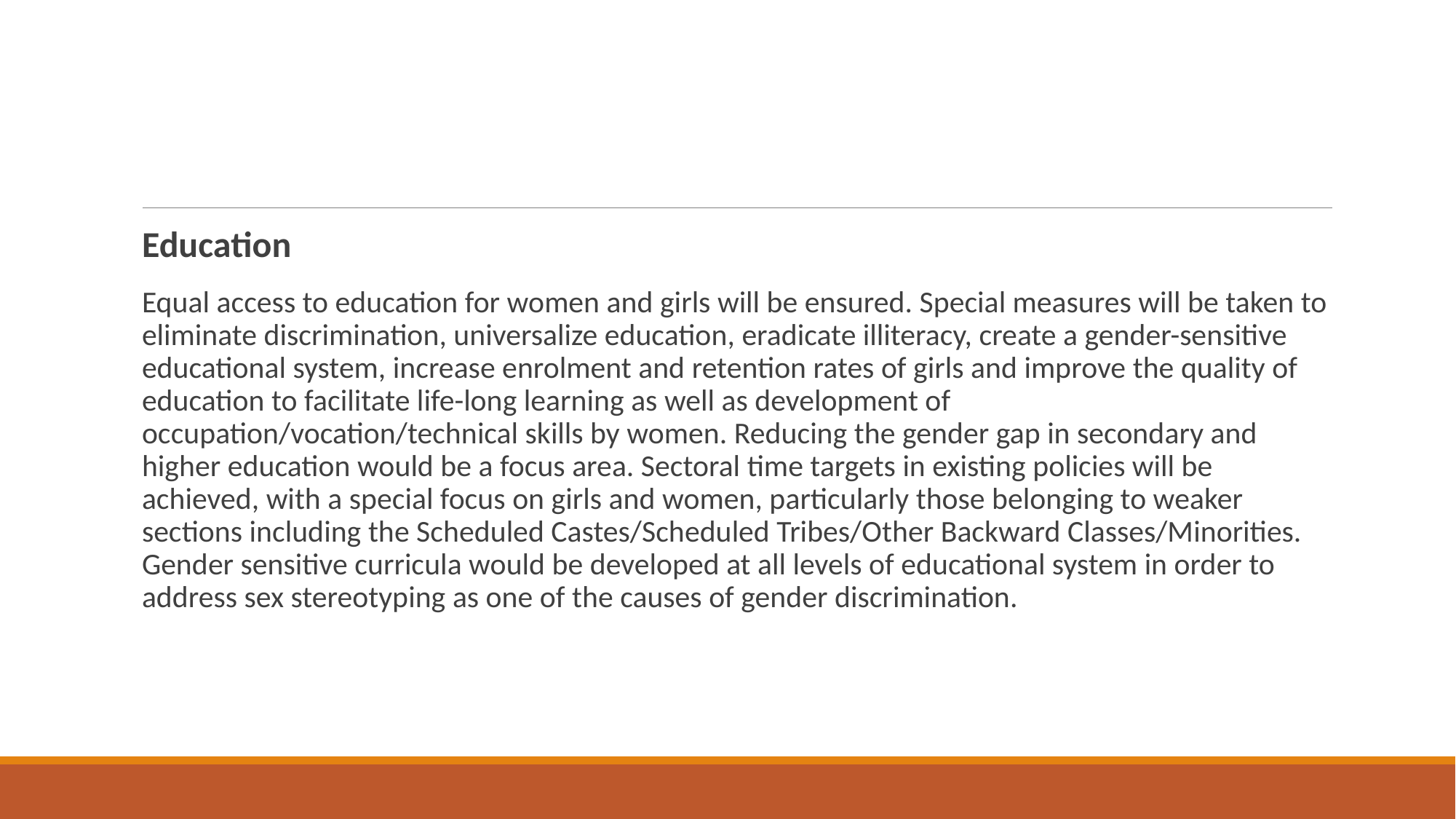

#
Education
Equal access to education for women and girls will be ensured. Special measures will be taken to eliminate discrimination, universalize education, eradicate illiteracy, create a gender-sensitive educational system, increase enrolment and retention rates of girls and improve the quality of education to facilitate life-long learning as well as development of occupation/vocation/technical skills by women. Reducing the gender gap in secondary and higher education would be a focus area. Sectoral time targets in existing policies will be achieved, with a special focus on girls and women, particularly those belonging to weaker sections including the Scheduled Castes/Scheduled Tribes/Other Backward Classes/Minorities. Gender sensitive curricula would be developed at all levels of educational system in order to address sex stereotyping as one of the causes of gender discrimination.